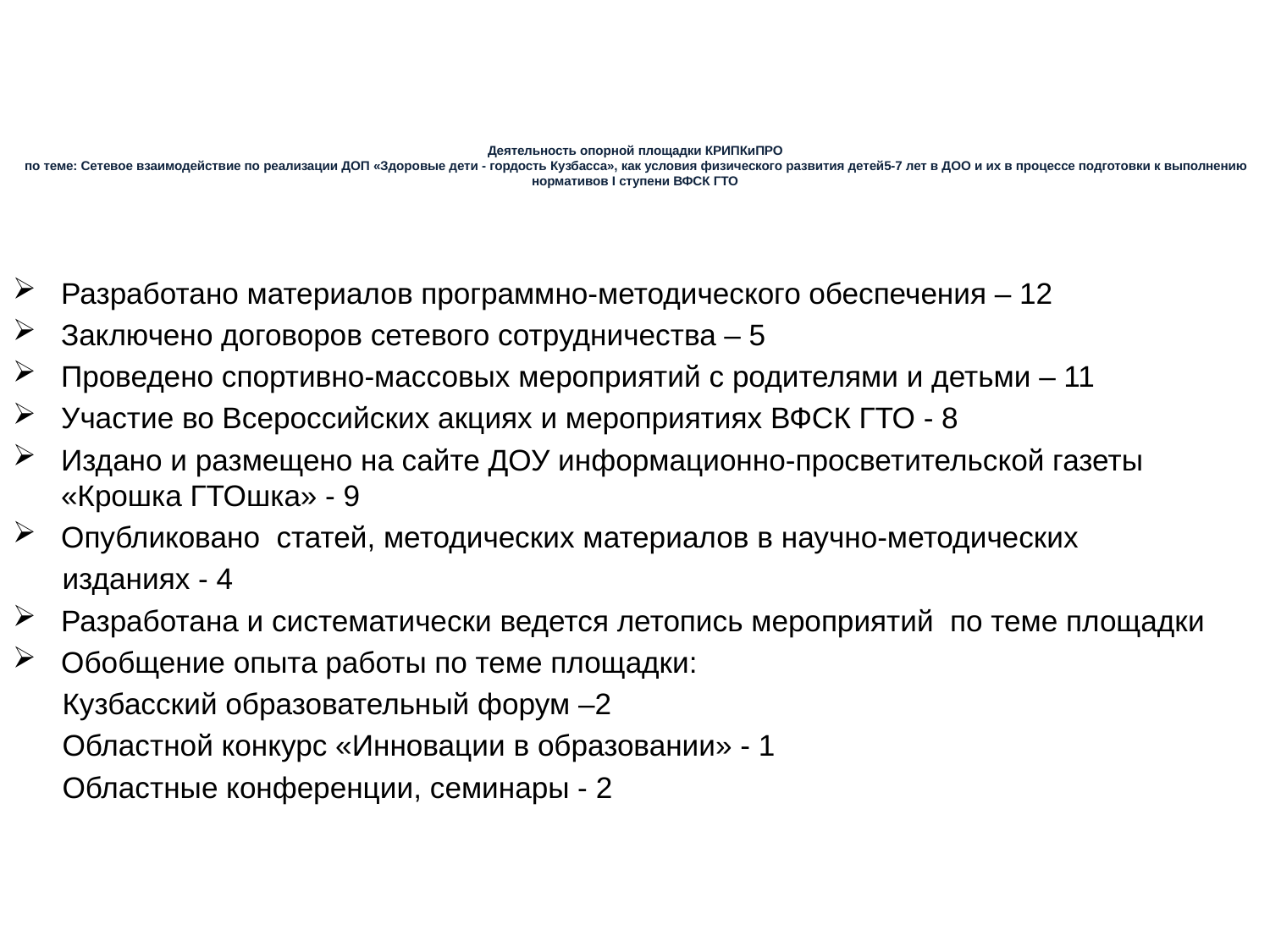

# Деятельность опорной площадки КРИПКиПРО по теме: Сетевое взаимодействие по реализации ДОП «Здоровые дети - гордость Кузбасса», как условия физического развития детей5-7 лет в ДОО и их в процессе подготовки к выполнению нормативов I ступени ВФСК ГТО
Разработано материалов программно-методического обеспечения – 12
Заключено договоров сетевого сотрудничества – 5
Проведено спортивно-массовых мероприятий с родителями и детьми – 11
Участие во Всероссийских акциях и мероприятиях ВФСК ГТО - 8
Издано и размещено на сайте ДОУ информационно-просветительской газеты «Крошка ГТОшка» - 9
Опубликовано  статей, методических материалов в научно-методических
      изданиях - 4
Разработана и систематически ведется летопись мероприятий  по теме площадки
Обобщение опыта работы по теме площадки:
      Кузбасский образовательный форум –2
      Областной конкурс «Инновации в образовании» - 1
      Областные конференции, семинары - 2